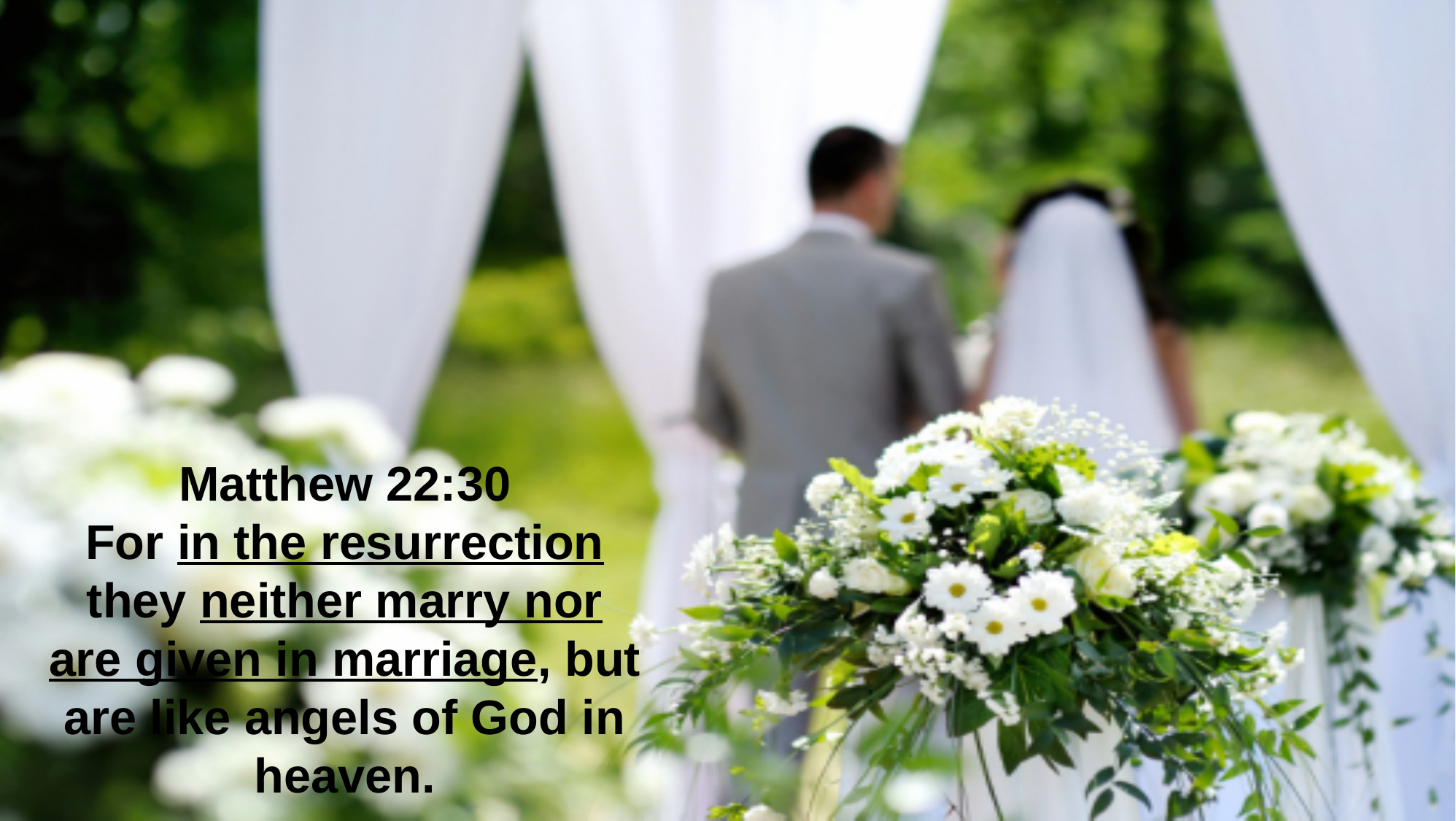

If the Resurrection is past . . .
Why do people continue to marry?
Matthew 22:30
For in the resurrection they neither marry nor are given in marriage, but are like angels of God in heaven.